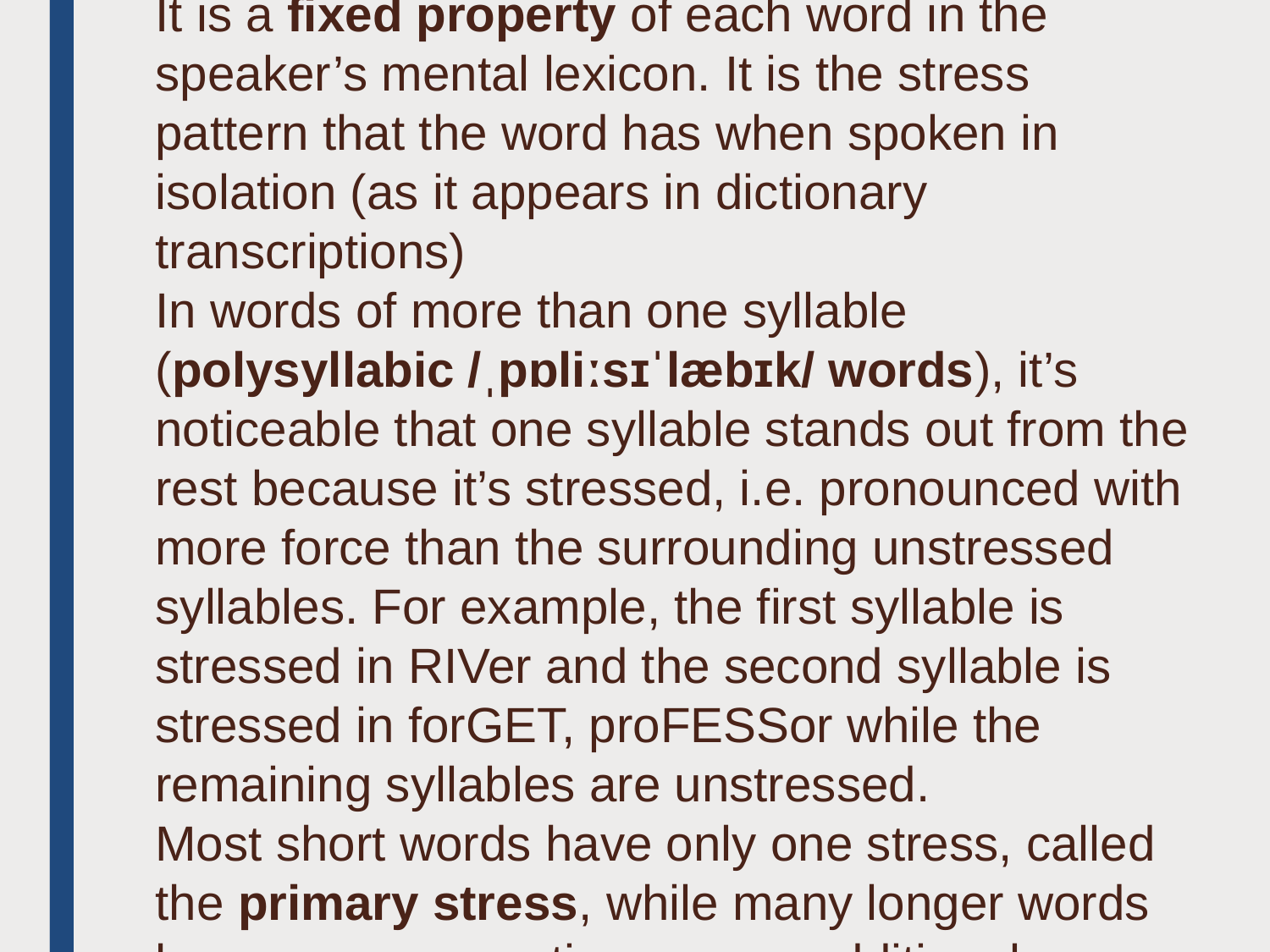

Lexical stress
It is a fixed property of each word in the speaker’s mental lexicon. It is the stress pattern that the word has when spoken in isolation (as it appears in dictionary transcriptions)
In words of more than one syllable (polysyllabic /ˌpɒliːsɪˈlæbɪk/ words), it’s noticeable that one syllable stands out from the rest because it’s stressed, i.e. pronounced with more force than the surrounding unstressed syllables. For example, the first syllable is stressed in RIVer and the second syllable is stressed in forGET, proFESSor while the remaining syllables are unstressed.
Most short words have only one stress, called the primary stress, while many longer words have one or sometimes more additional stresses known as secondary stress.